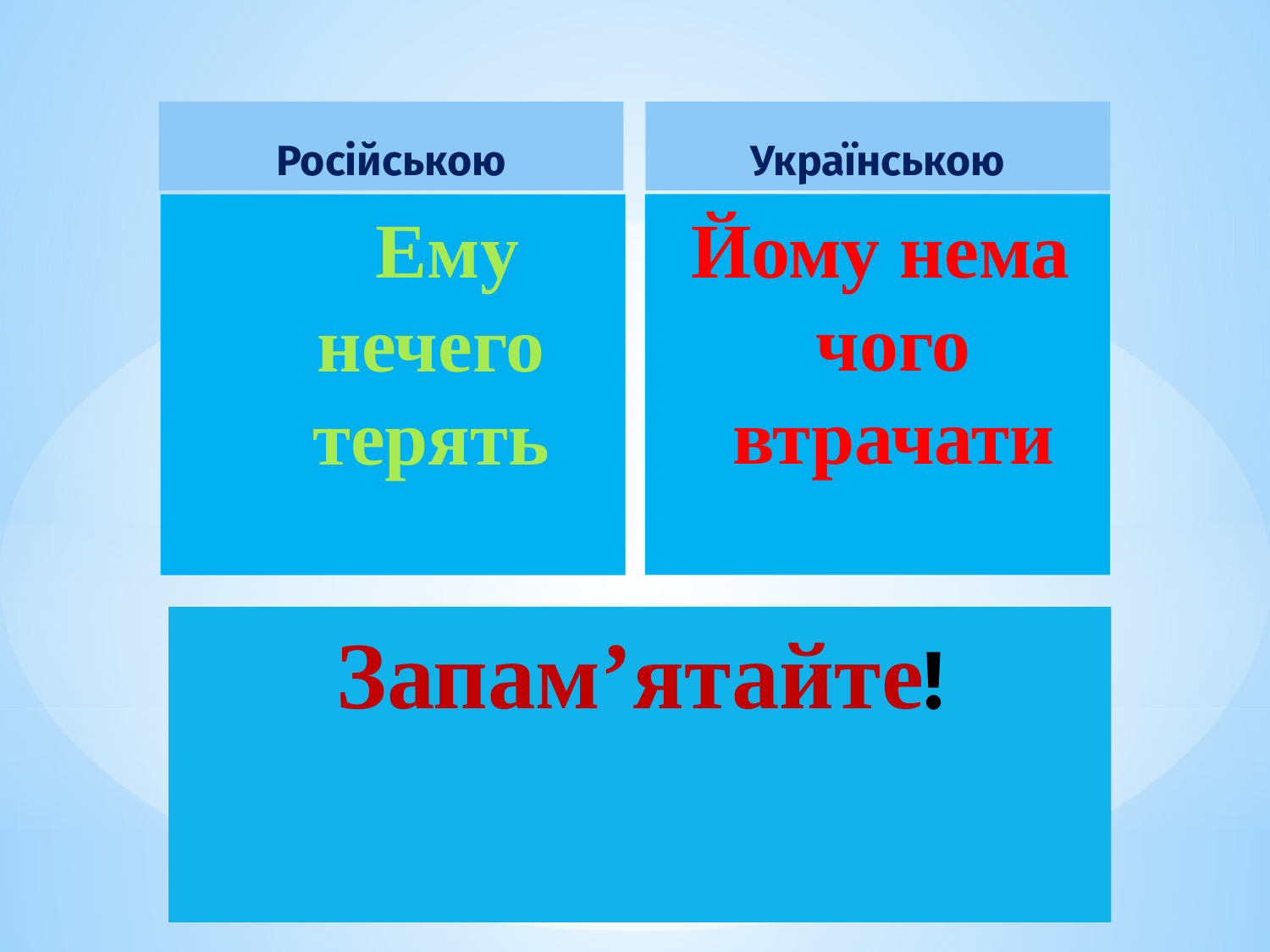

Російською
Українською

Йому нема чого втрачати
   Ему нечего терять
# Запам’ятайте!